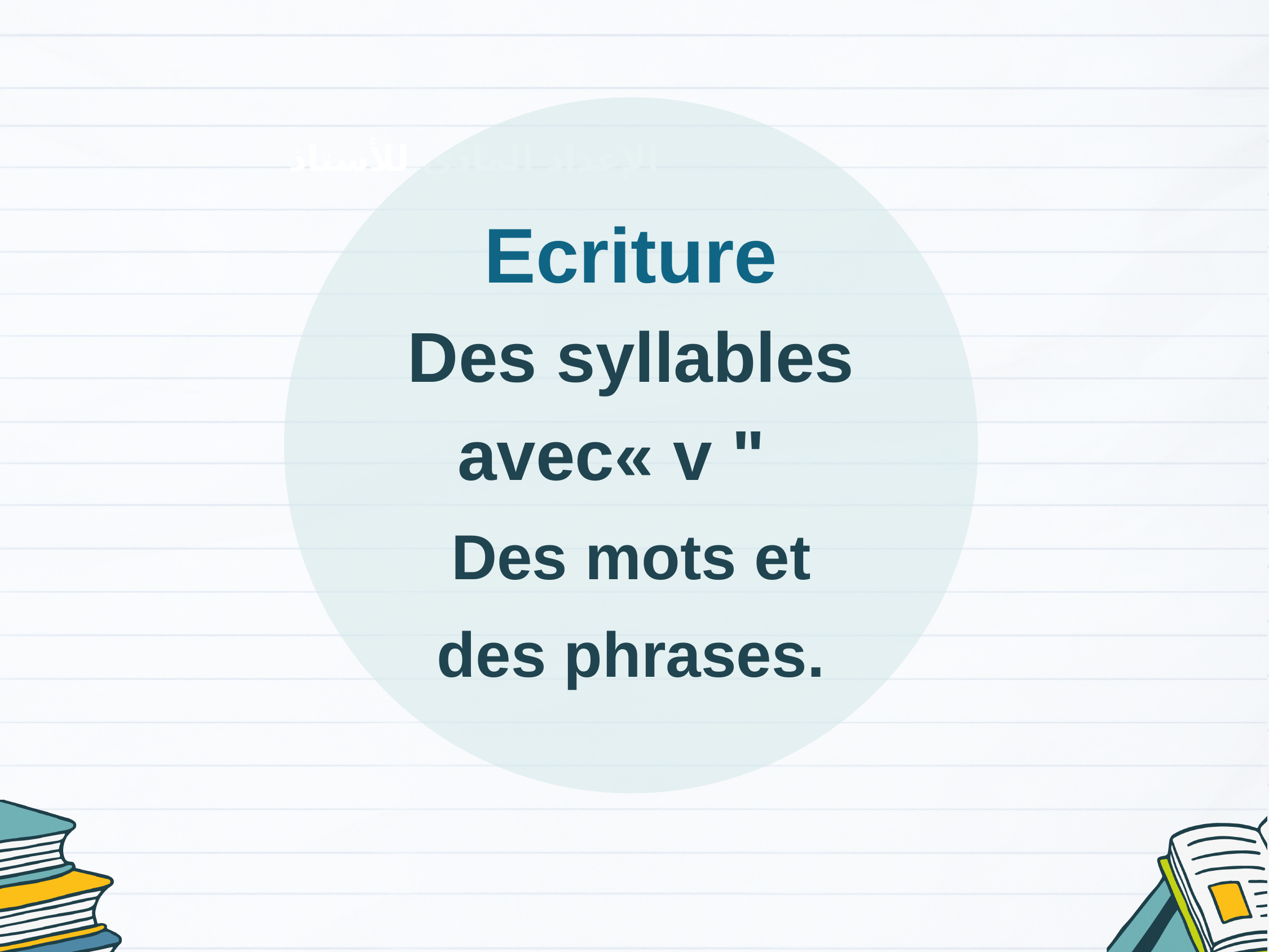

Ecriture
Des syllables avec« v "
Des mots et des phrases.
الإعداد المادي للأستاذ